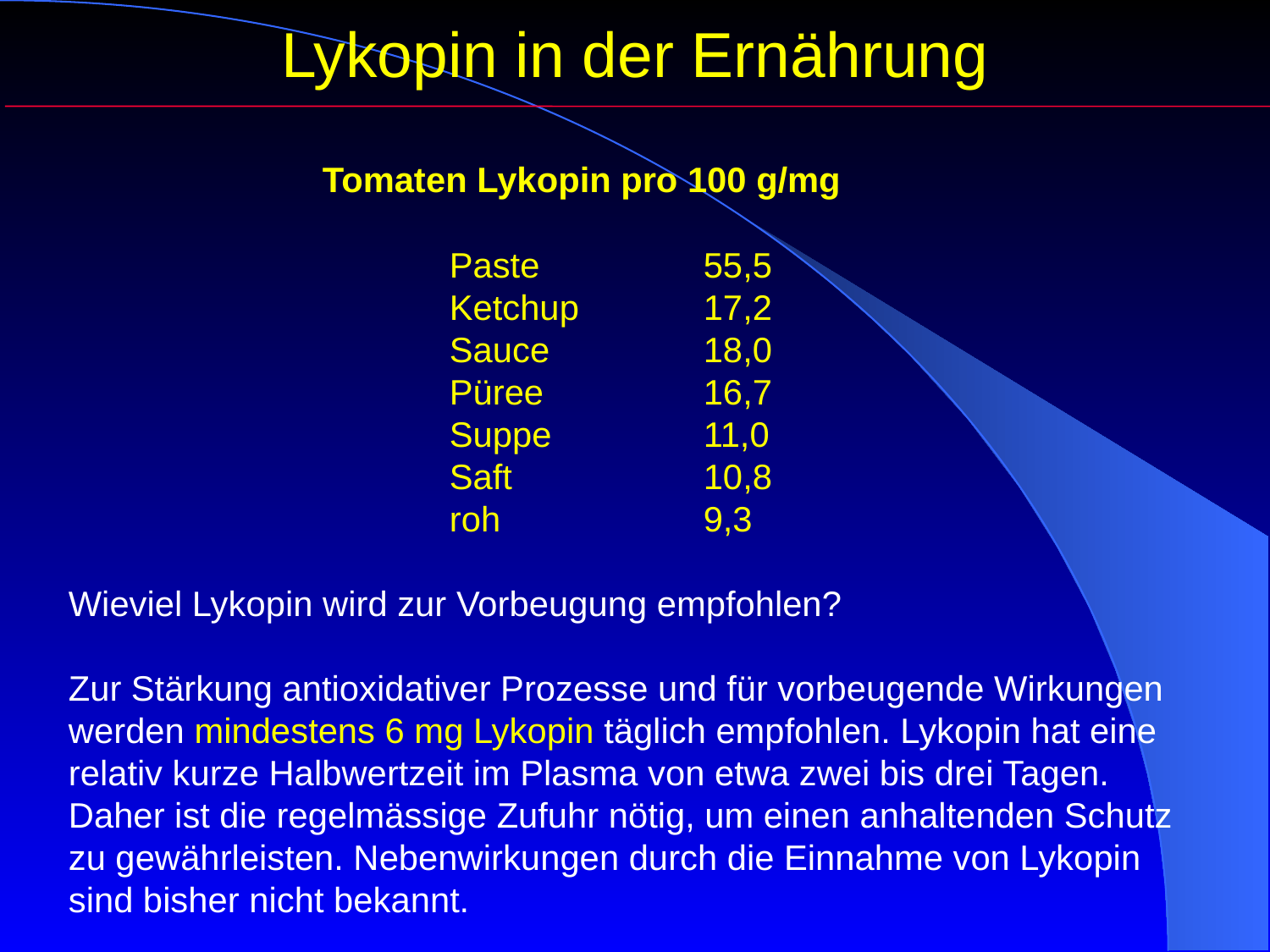

Lykopin in der Ernährung

		Tomaten Lykopin pro 100 g/mg

			Paste  		55,5
			Ketchup 	17,2
			Sauce   	18,0
			Püree  		16,7
			Suppe  		11,0
			Saft  		10,8
			roh  		9,3

Wieviel Lykopin wird zur Vorbeugung empfohlen?
Zur Stärkung antioxidativer Prozesse und für vorbeugende Wirkungen werden mindestens 6 mg Lykopin täglich empfohlen. Lykopin hat eine relativ kurze Halbwertzeit im Plasma von etwa zwei bis drei Tagen. Daher ist die regelmässige Zufuhr nötig, um einen anhaltenden Schutz zu gewährleisten. Nebenwirkungen durch die Einnahme von Lykopin sind bisher nicht bekannt.